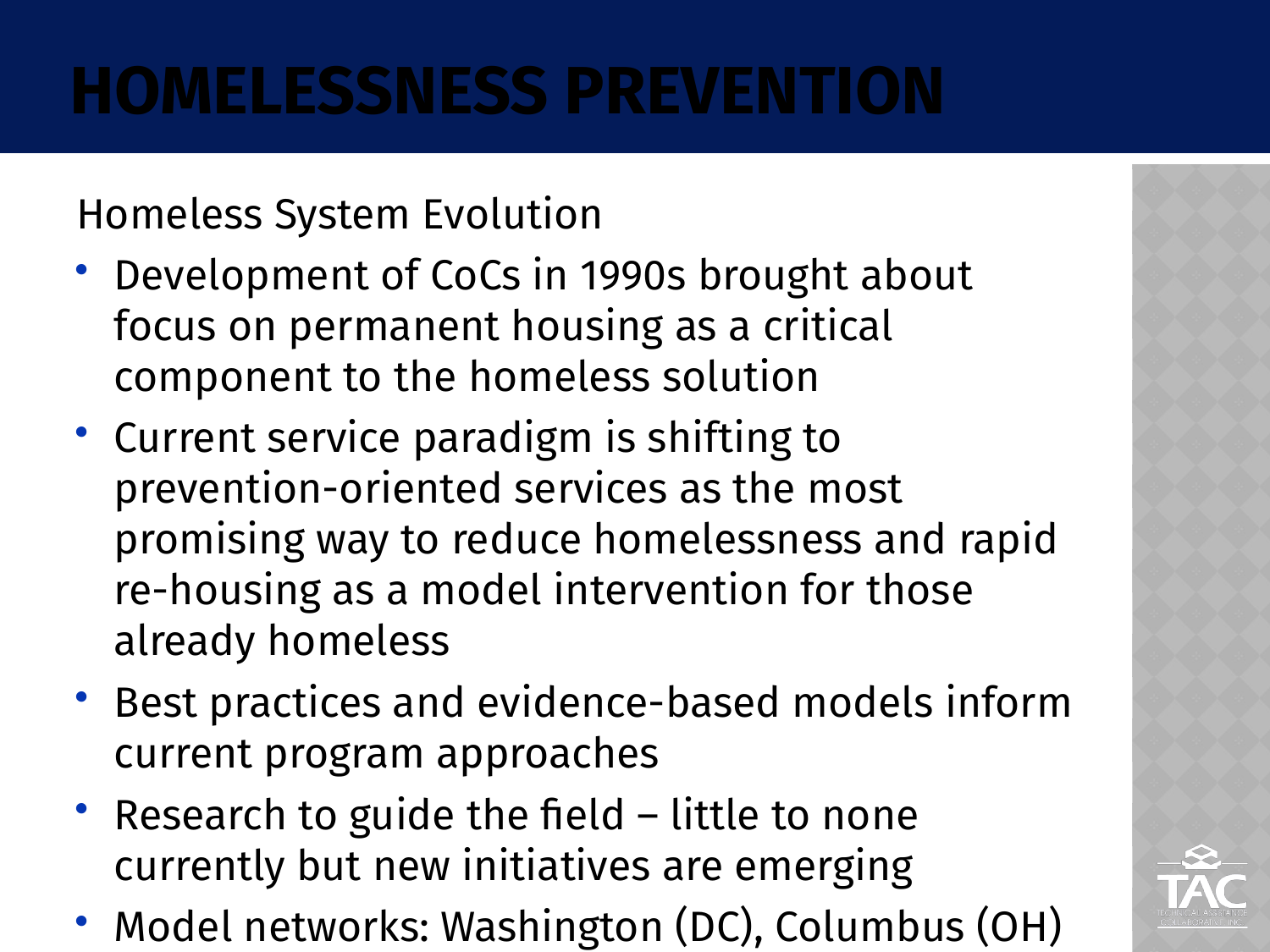

# Homelessness Prevention
Homeless System Evolution
Development of CoCs in 1990s brought about focus on permanent housing as a critical component to the homeless solution
Current service paradigm is shifting to prevention-oriented services as the most promising way to reduce homelessness and rapid re-housing as a model intervention for those already homeless
Best practices and evidence-based models inform current program approaches
Research to guide the field – little to none currently but new initiatives are emerging
Model networks: Washington (DC), Columbus (OH)